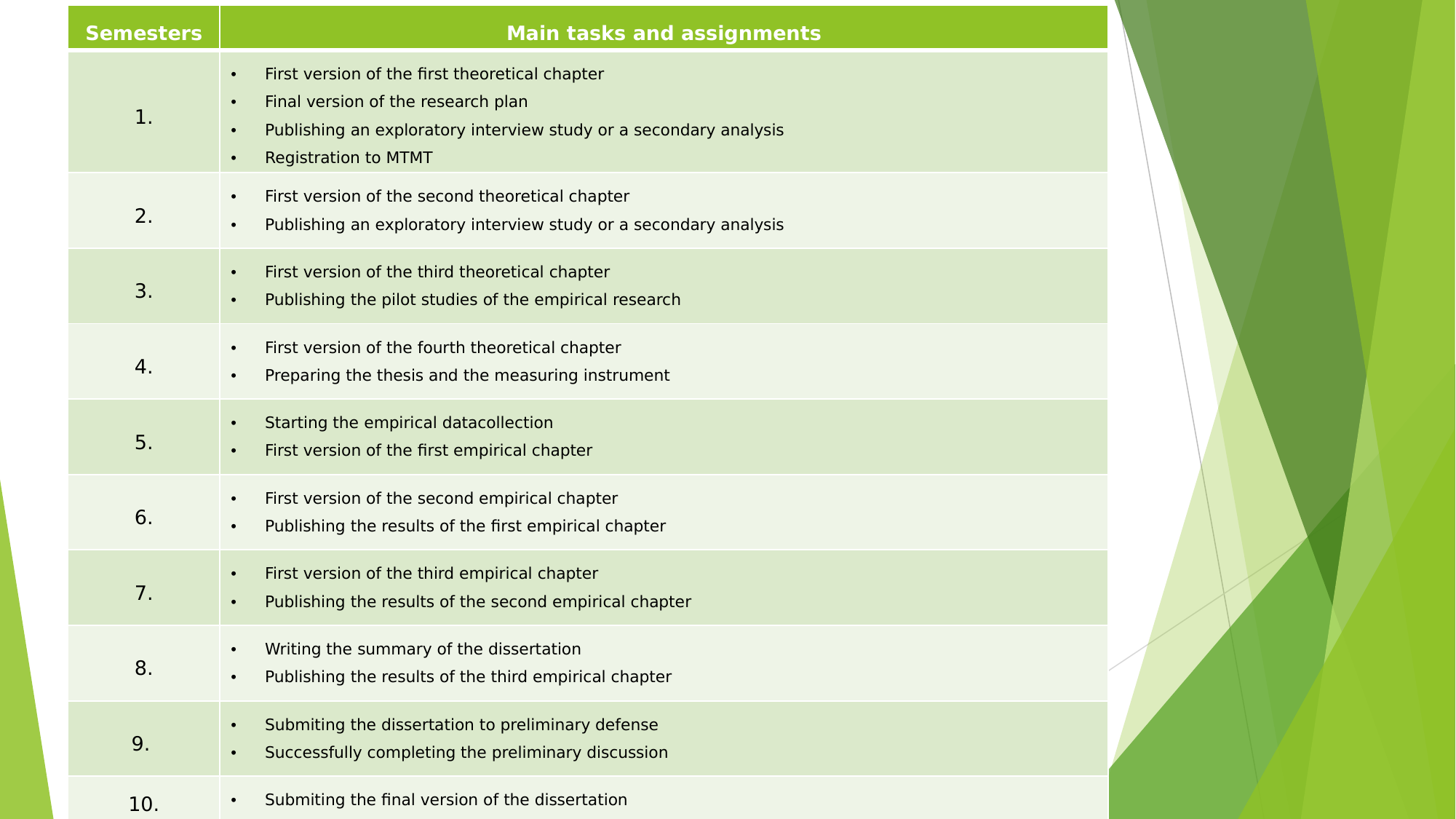

| Semesters | Main tasks and assignments |
| --- | --- |
| 1. | First version of the first theoretical chapter Final version of the research plan Publishing an exploratory interview study or a secondary analysis Registration to MTMT |
| 2. | First version of the second theoretical chapter Publishing an exploratory interview study or a secondary analysis |
| 3. | First version of the third theoretical chapter Publishing the pilot studies of the empirical research |
| 4. | First version of the fourth theoretical chapter Preparing the thesis and the measuring instrument |
| 5. | Starting the empirical datacollection First version of the first empirical chapter |
| 6. | First version of the second empirical chapter Publishing the results of the first empirical chapter |
| 7. | First version of the third empirical chapter Publishing the results of the second empirical chapter |
| 8. | Writing the summary of the dissertation Publishing the results of the third empirical chapter |
| 9. | Submiting the dissertation to preliminary defense Successfully completing the preliminary discussion |
| 10. | Submiting the final version of the dissertation |